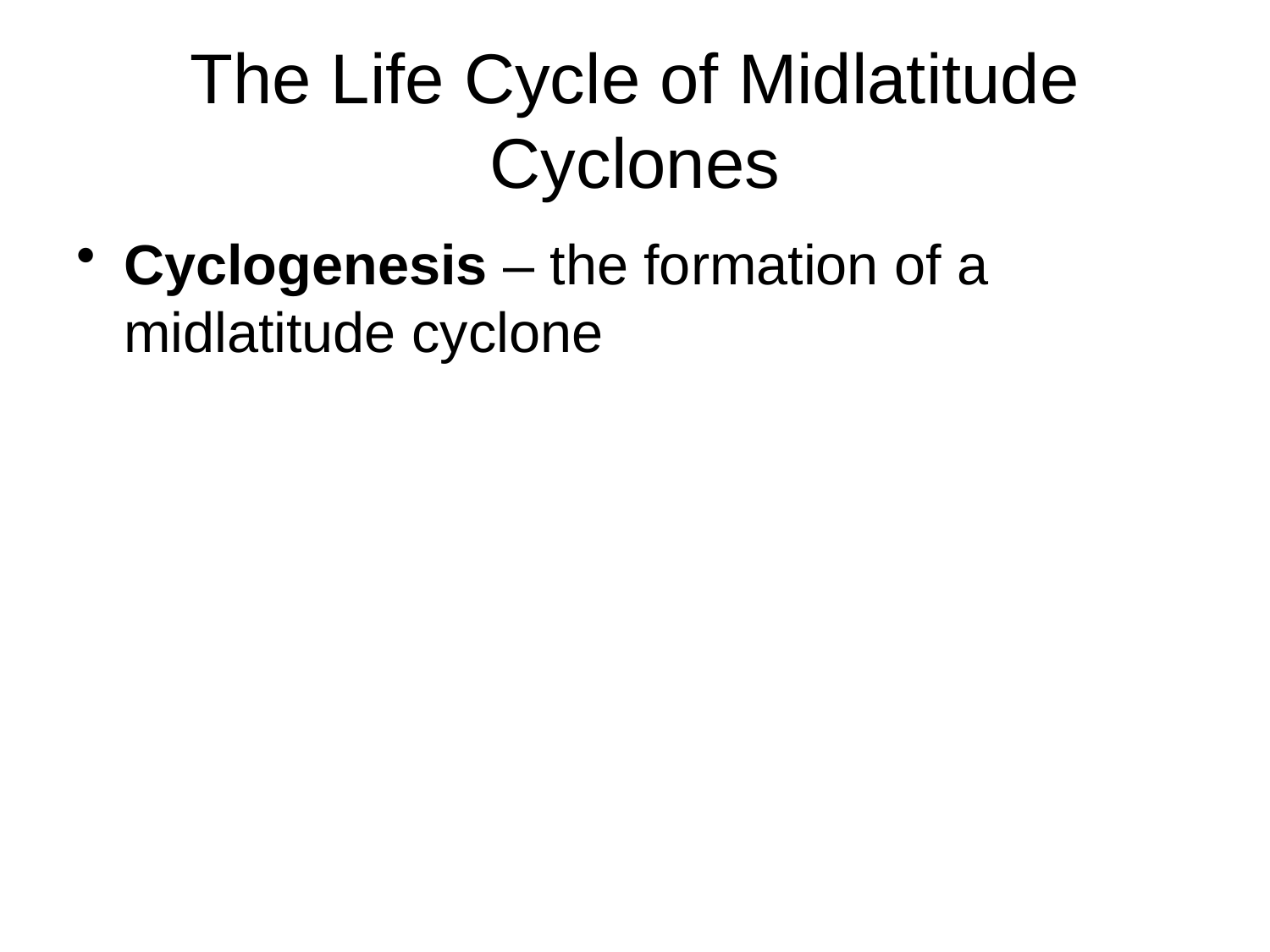

# The Life Cycle of Midlatitude Cyclones
Cyclogenesis – the formation of a midlatitude cyclone